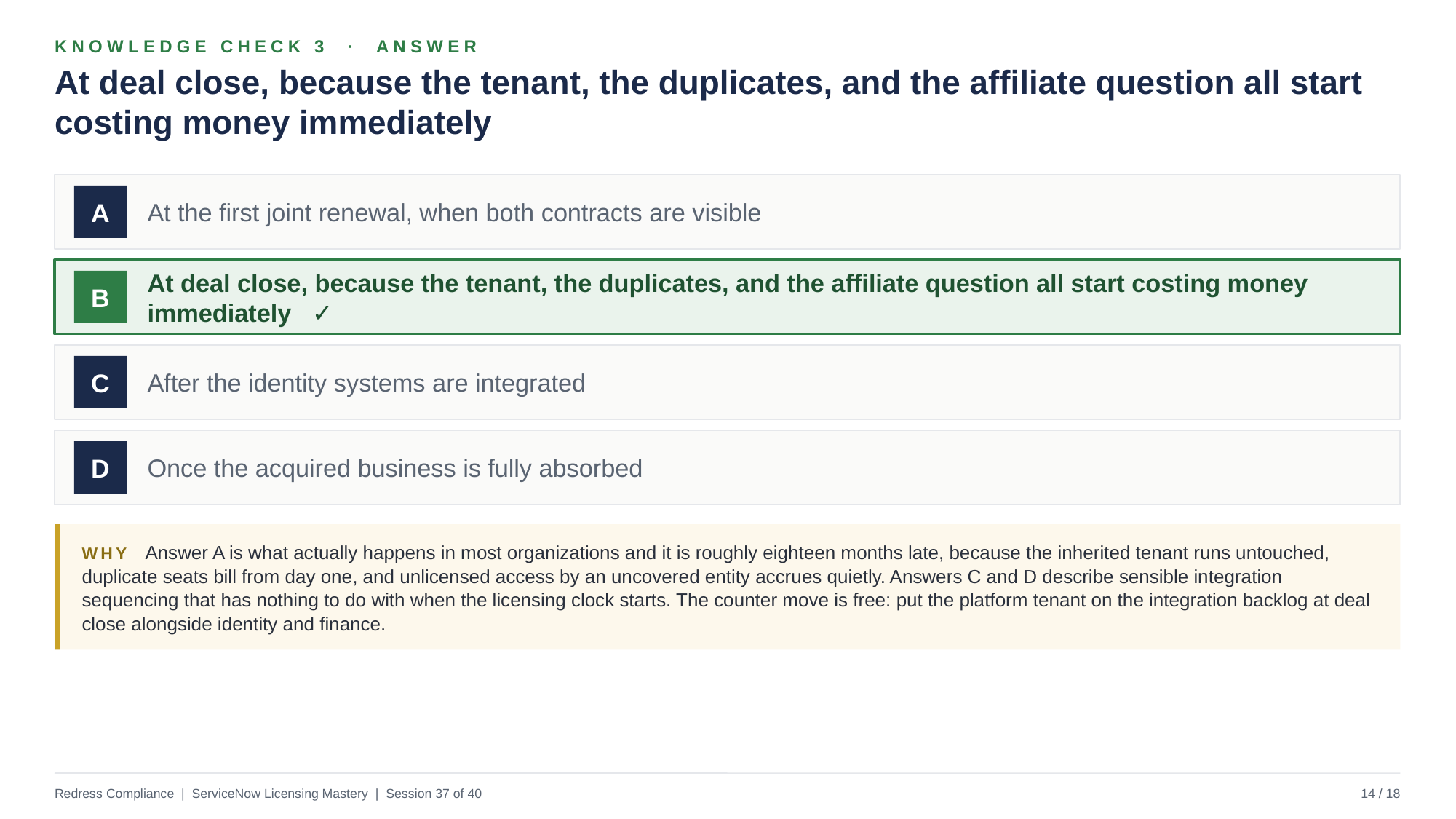

KNOWLEDGE CHECK 3  ·  ANSWER
At deal close, because the tenant, the duplicates, and the affiliate question all start costing money immediately

At the first joint renewal, when both contracts are visible

A

At deal close, because the tenant, the duplicates, and the affiliate question all start costing money immediately   ✓

B

After the identity systems are integrated

C

Once the acquired business is fully absorbed

D

WHY  Answer A is what actually happens in most organizations and it is roughly eighteen months late, because the inherited tenant runs untouched, duplicate seats bill from day one, and unlicensed access by an uncovered entity accrues quietly. Answers C and D describe sensible integration sequencing that has nothing to do with when the licensing clock starts. The counter move is free: put the platform tenant on the integration backlog at deal close alongside identity and finance.

Redress Compliance  |  ServiceNow Licensing Mastery  |  Session 37 of 40
14 / 18